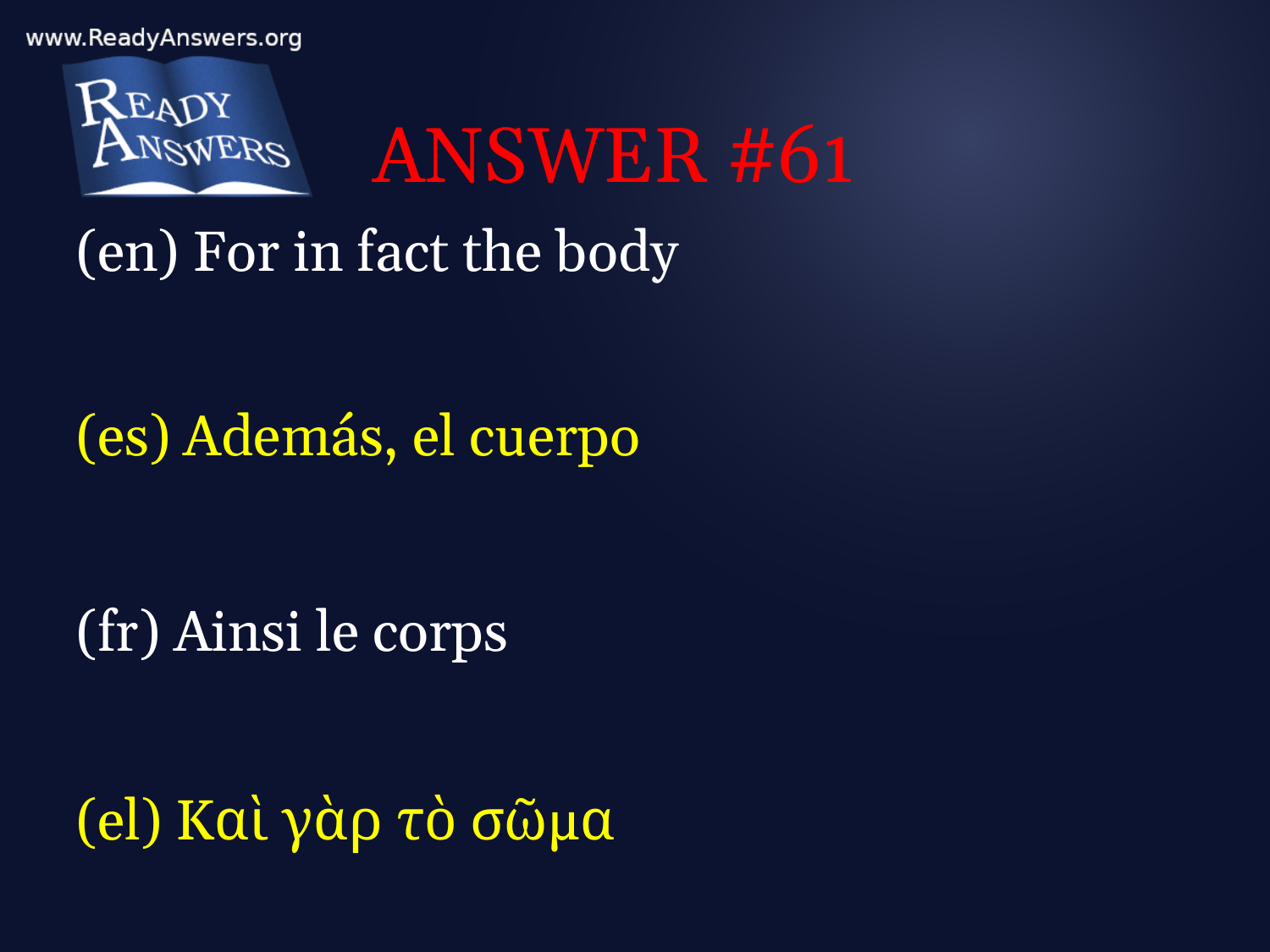

# ANSWER #61
(en) For in fact the body
(es) Además, el cuerpo
(fr) Ainsi le corps
(el) Καὶ γὰρ τὸ σῶμα